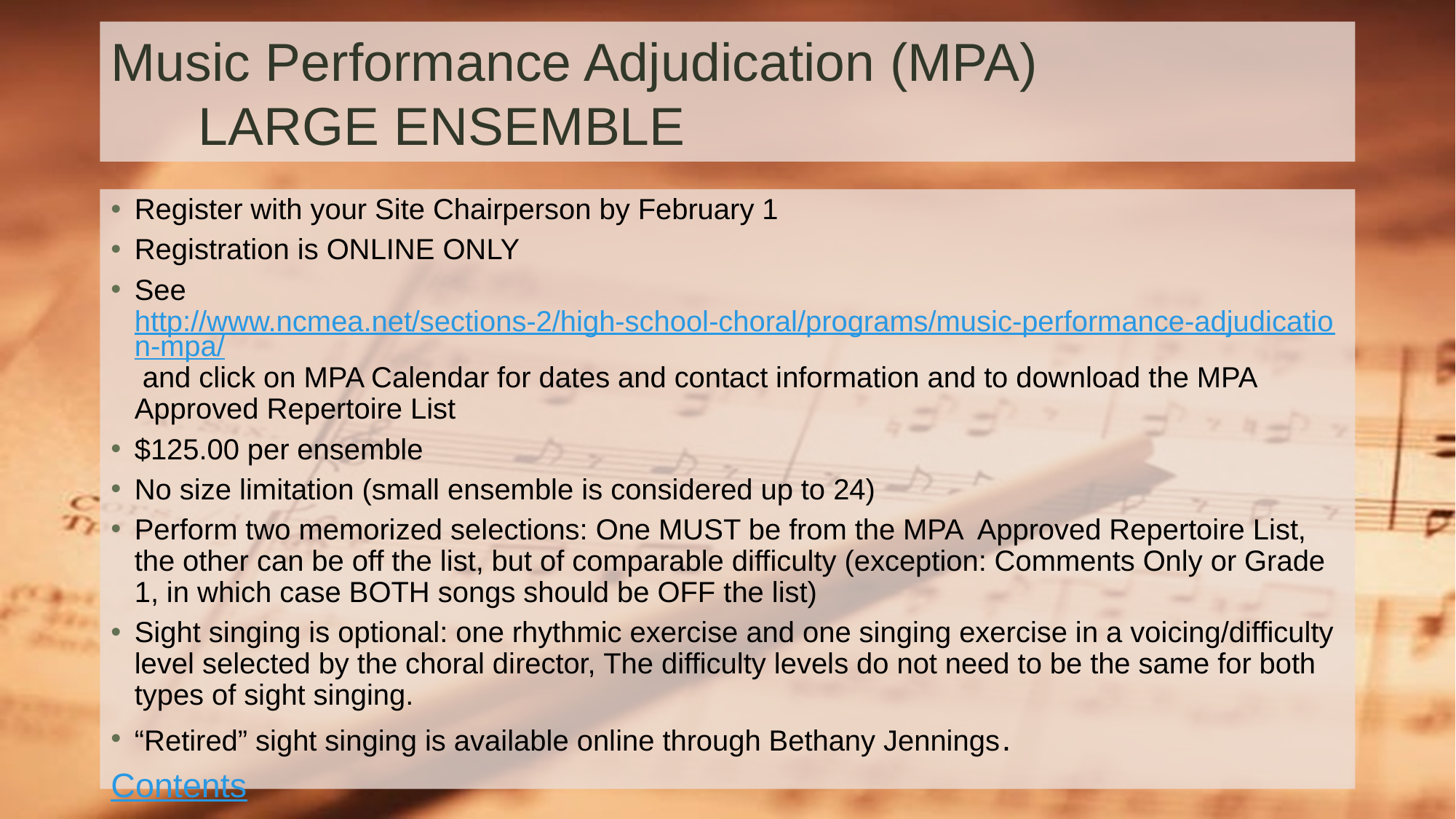

# Music Performance Adjudication (MPA) LARGE ENSEMBLE
Register with your Site Chairperson by February 1
Registration is ONLINE ONLY
See http://www.ncmea.net/sections-2/high-school-choral/programs/music-performance-adjudication-mpa/ and click on MPA Calendar for dates and contact information and to download the MPA Approved Repertoire List
$125.00 per ensemble
No size limitation (small ensemble is considered up to 24)
Perform two memorized selections: One MUST be from the MPA  Approved Repertoire List, the other can be off the list, but of comparable difficulty (exception: Comments Only or Grade 1, in which case BOTH songs should be OFF the list)
Sight singing is optional: one rhythmic exercise and one singing exercise in a voicing/difficulty level selected by the choral director, The difficulty levels do not need to be the same for both types of sight singing.
“Retired” sight singing is available online through Bethany Jennings.
Contents